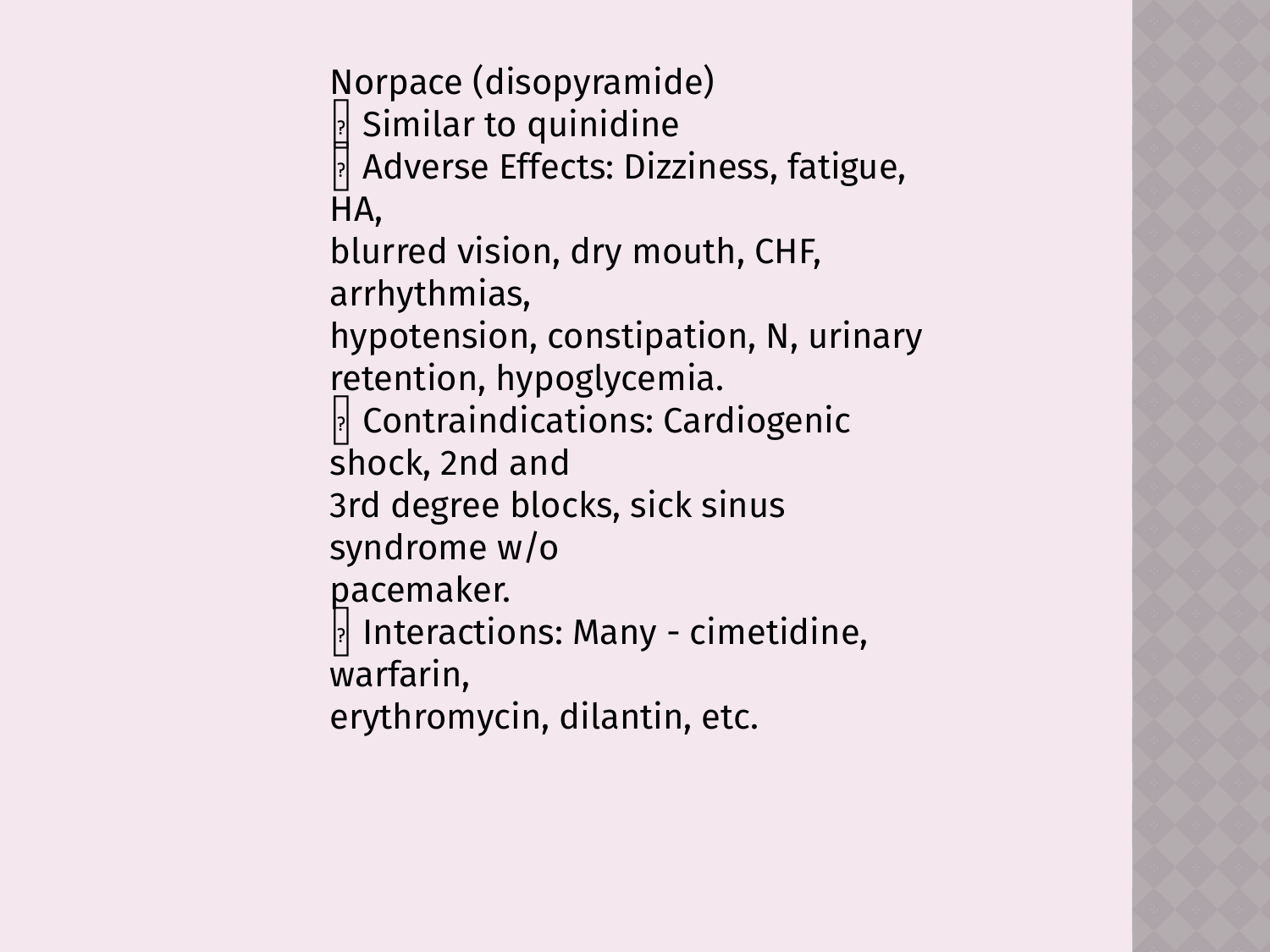

Norpace (disopyramide)
􀂄 Similar to quinidine
􀂄 Adverse Effects: Dizziness, fatigue, HA,
blurred vision, dry mouth, CHF, arrhythmias,
hypotension, constipation, N, urinary
retention, hypoglycemia.
􀂄 Contraindications: Cardiogenic shock, 2nd and
3rd degree blocks, sick sinus syndrome w/o
pacemaker.
􀂄 Interactions: Many - cimetidine, warfarin,
erythromycin, dilantin, etc.